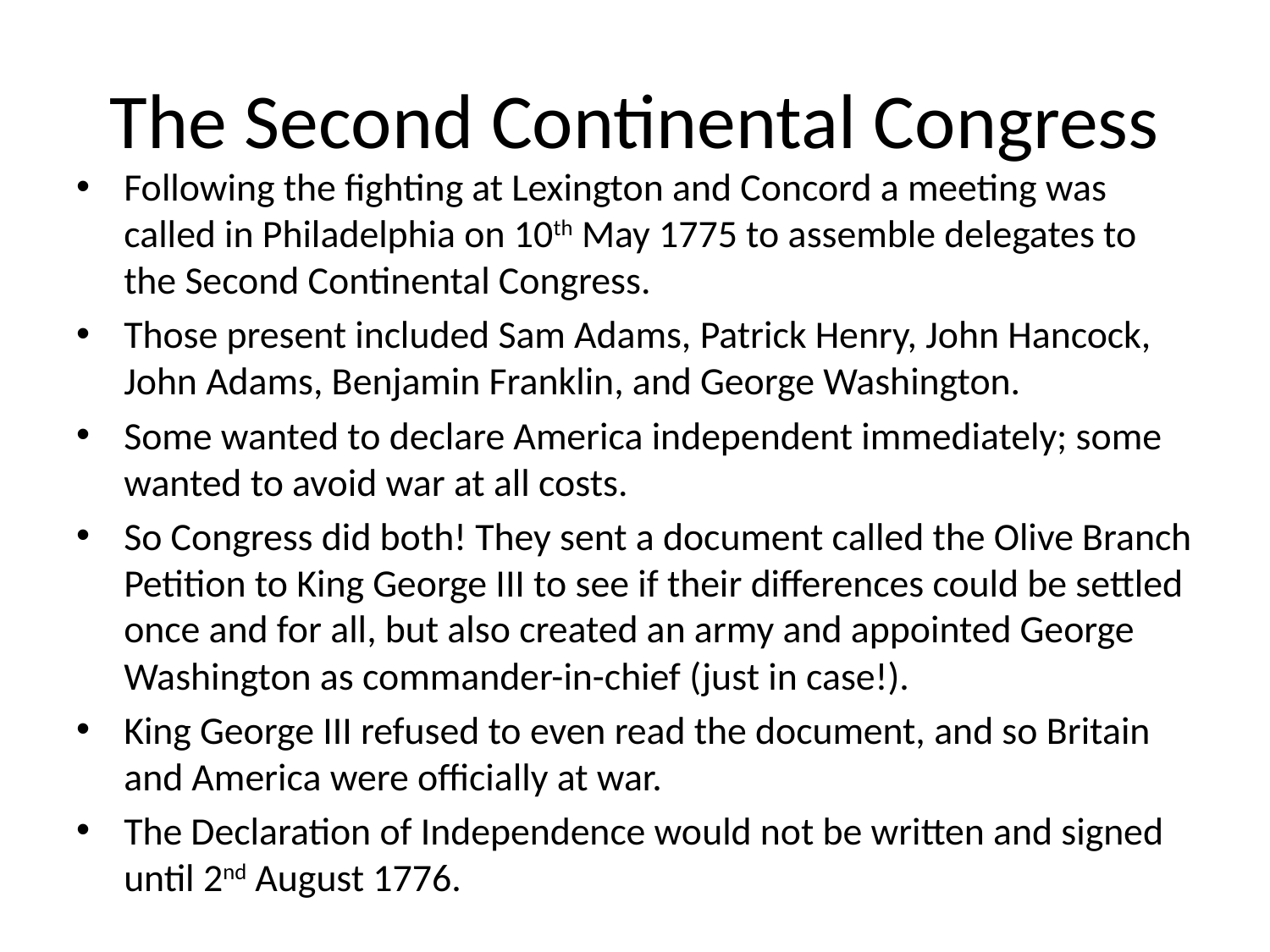

# The Second Continental Congress
Following the fighting at Lexington and Concord a meeting was called in Philadelphia on 10th May 1775 to assemble delegates to the Second Continental Congress.
Those present included Sam Adams, Patrick Henry, John Hancock, John Adams, Benjamin Franklin, and George Washington.
Some wanted to declare America independent immediately; some wanted to avoid war at all costs.
So Congress did both! They sent a document called the Olive Branch Petition to King George III to see if their differences could be settled once and for all, but also created an army and appointed George Washington as commander-in-chief (just in case!).
King George III refused to even read the document, and so Britain and America were officially at war.
The Declaration of Independence would not be written and signed until 2nd August 1776.